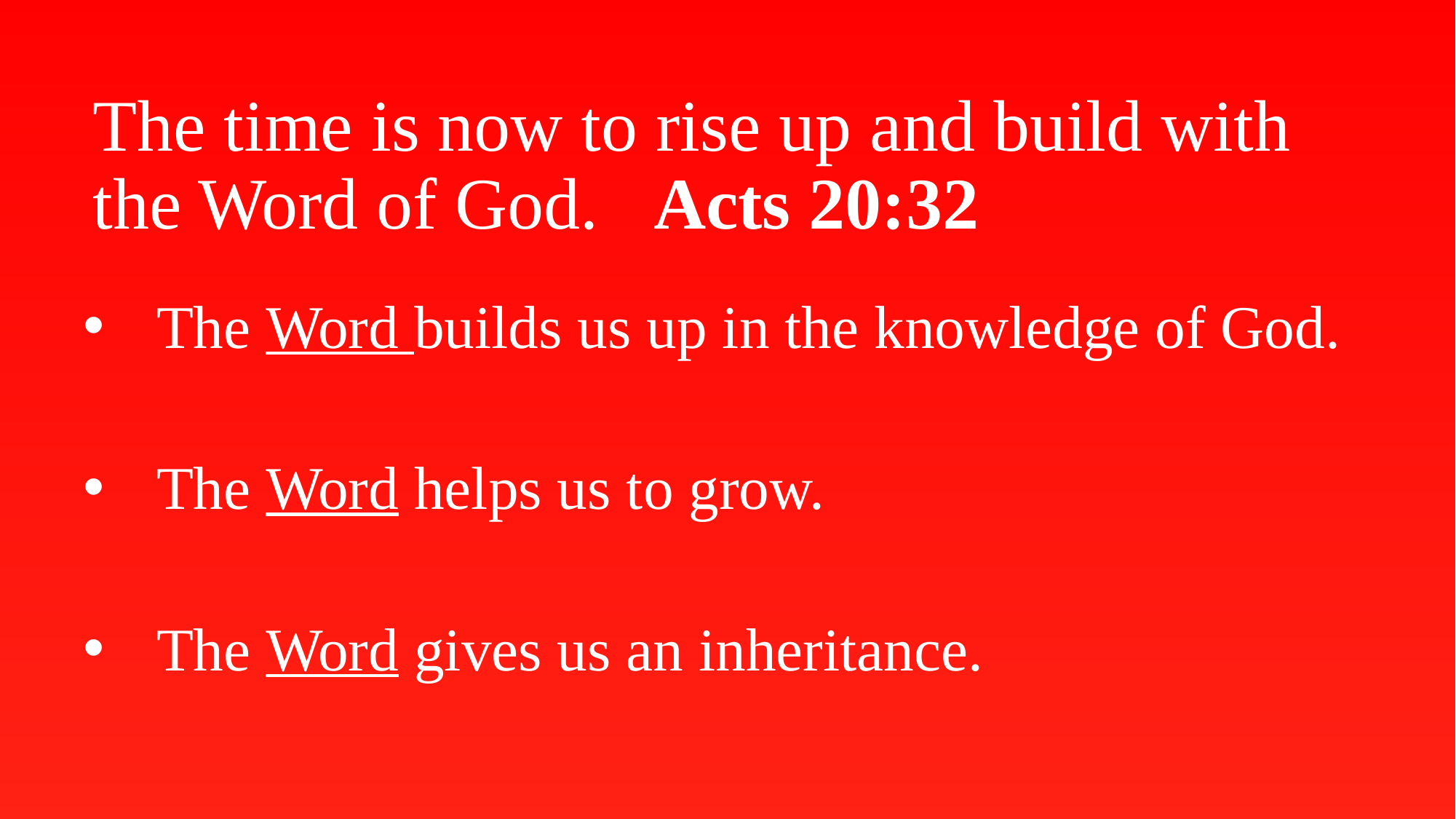

# The time is now to rise up and build with the Word of God.   Acts 20:32
The Word builds us up in the knowledge of God.

The Word helps us to grow.

The Word gives us an inheritance.